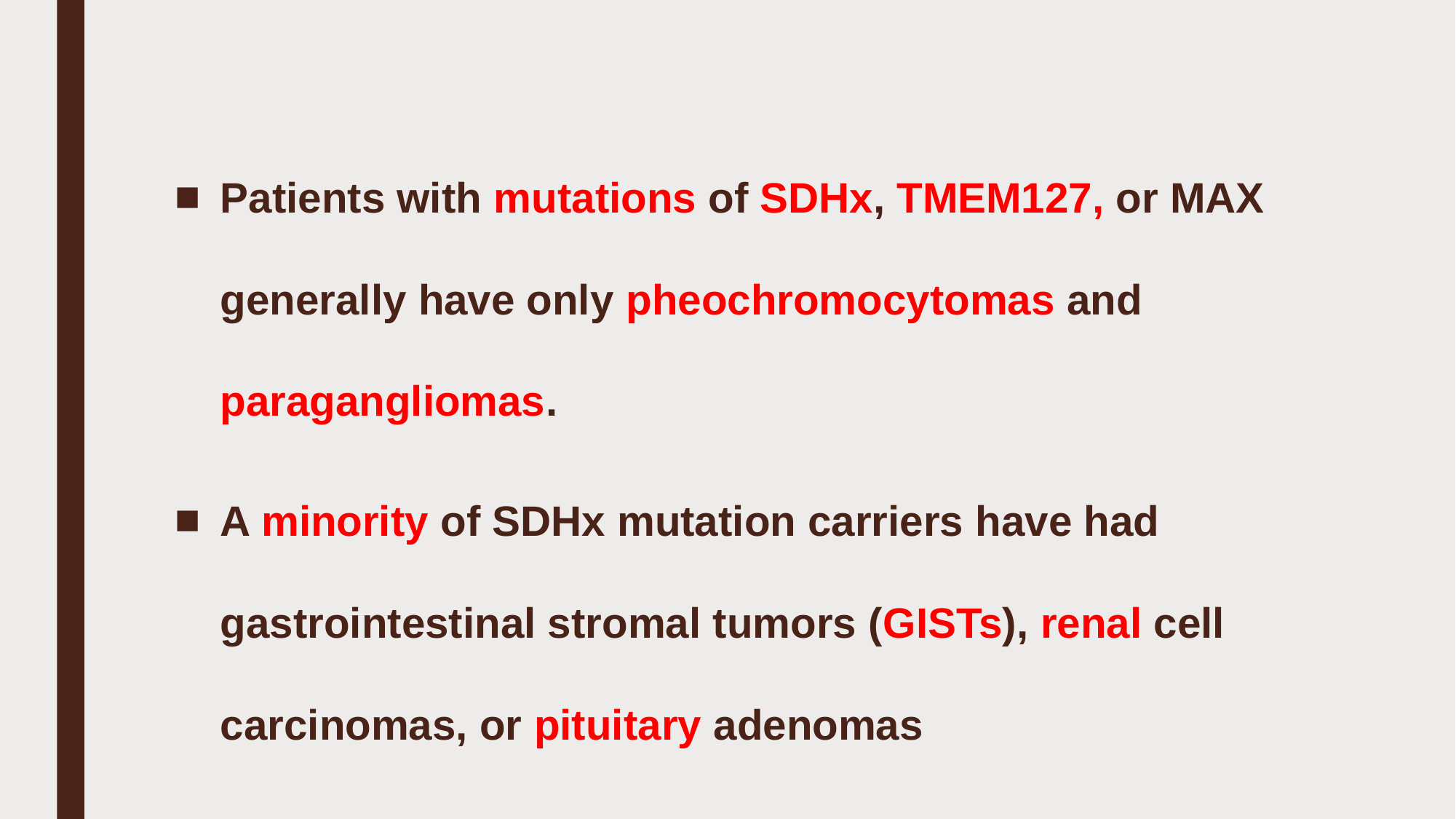

#
Patients with mutations of SDHx, TMEM127, or MAX generally have only pheochromocytomas and paragangliomas.
A minority of SDHx mutation carriers have had gastrointestinal stromal tumors (GISTs), renal­ cell carcinomas, or pituitary adenomas